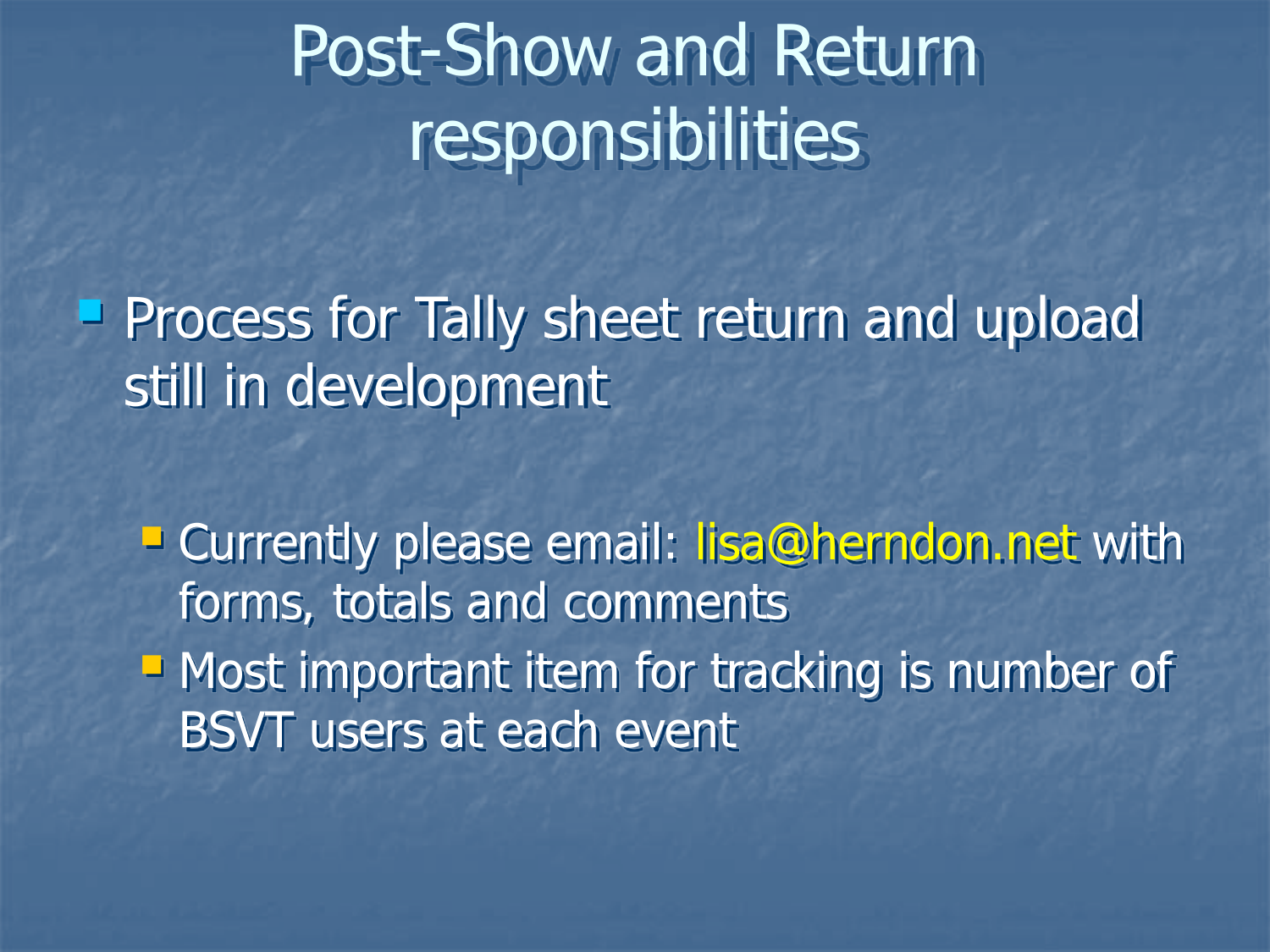

# Post-Show and Return responsibilities
Process for Tally sheet return and upload still in development

Currently please email: lisa@herndon.net with forms, totals and comments
Most important item for tracking is number of BSVT users at each event